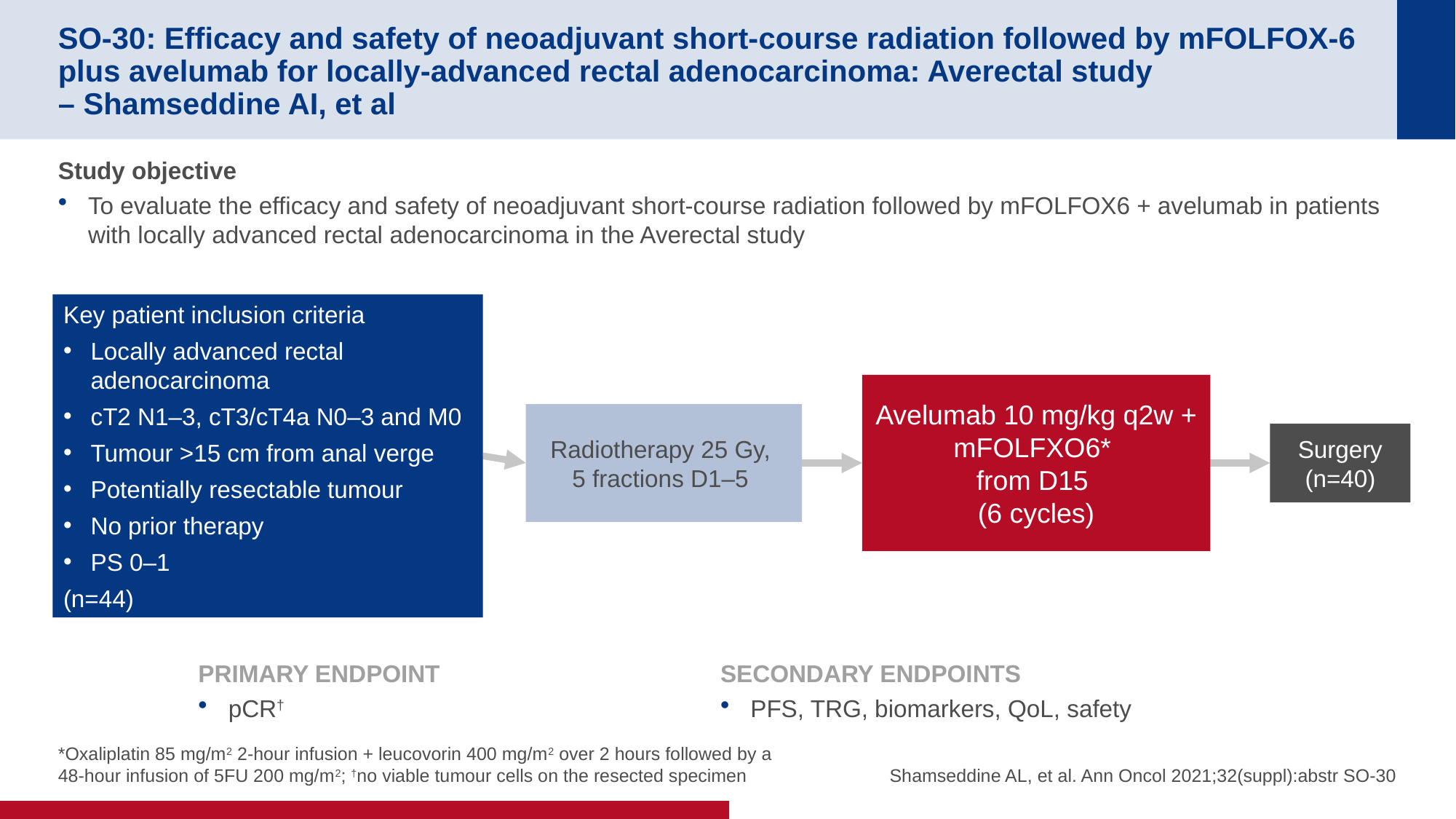

# SO-30: Efficacy and safety of neoadjuvant short-course radiation followed by mFOLFOX-6 plus avelumab for locally-advanced rectal adenocarcinoma: Averectal study – Shamseddine AI, et al
Study objective
To evaluate the efficacy and safety of neoadjuvant short-course radiation followed by mFOLFOX6 + avelumab in patients with locally advanced rectal adenocarcinoma in the Averectal study
Key patient inclusion criteria
Locally advanced rectal adenocarcinoma
cT2 N1–3, cT3/cT4a N0–3 and M0
Tumour >15 cm from anal verge
Potentially resectable tumour
No prior therapy
PS 0–1
(n=44)
Avelumab 10 mg/kg q2w + mFOLFXO6*
from D15
(6 cycles)
Radiotherapy 25 Gy,
5 fractions D1–5
Surgery
(n=40)
PRIMARY ENDPOINT
pCR†
SECONDARY ENDPOINTS
PFS, TRG, biomarkers, QoL, safety
*Oxaliplatin 85 mg/m2 2-hour infusion + leucovorin 400 mg/m2 over 2 hours followed by a 48-hour infusion of 5FU 200 mg/m2; †no viable tumour cells on the resected specimen
Shamseddine AL, et al. Ann Oncol 2021;32(suppl):abstr SO-30